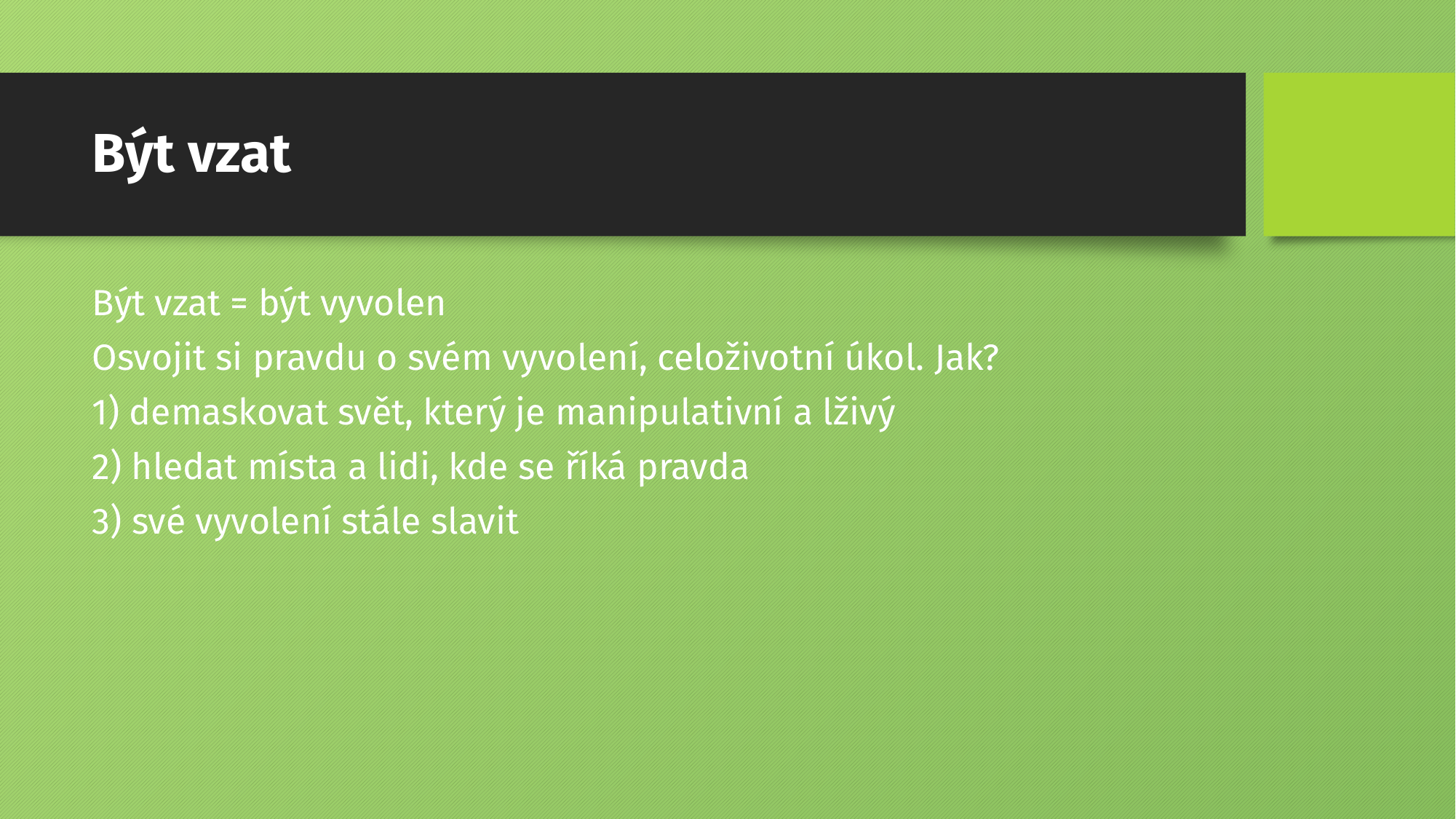

# Být vzat
Být vzat = být vyvolen
Osvojit si pravdu o svém vyvolení, celoživotní úkol. Jak?
1) demaskovat svět, který je manipulativní a lživý
2) hledat místa a lidi, kde se říká pravda
3) své vyvolení stále slavit